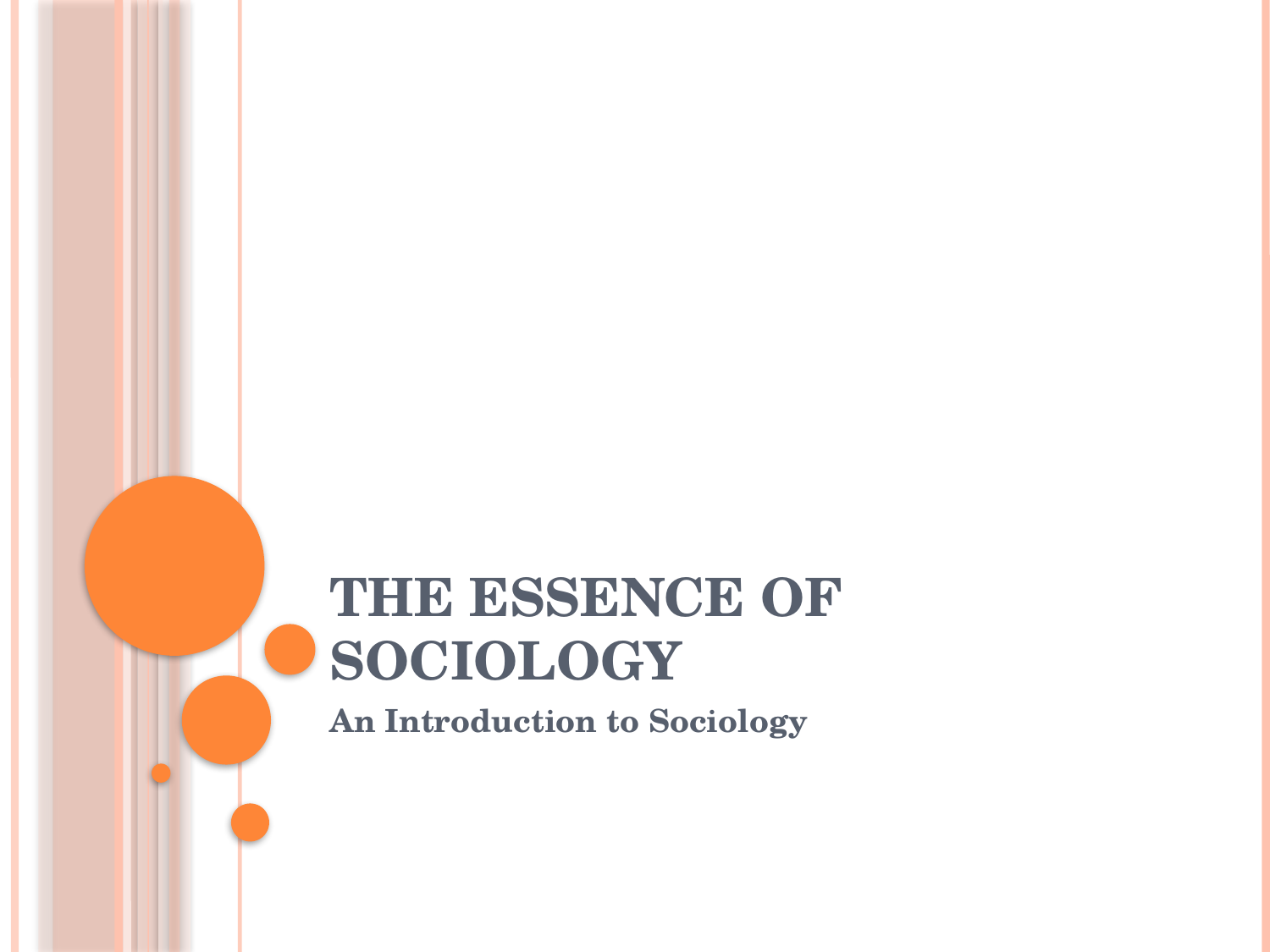

# The Essence of Sociology
An Introduction to Sociology